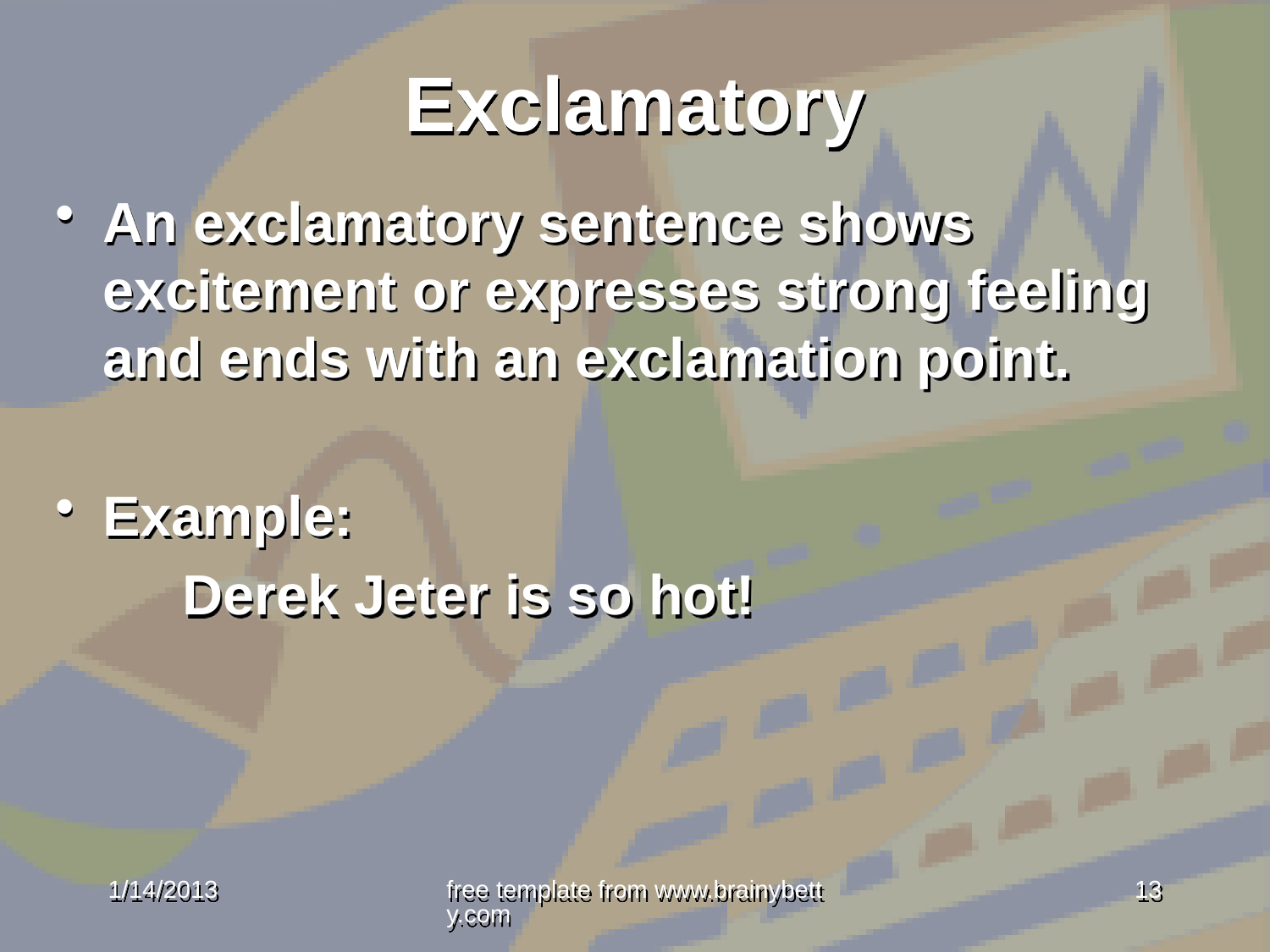

# Exclamatory
An exclamatory sentence shows excitement or expresses strong feeling and ends with an exclamation point.

Example:
	Derek Jeter is so hot!

1/14/2013
free template from www.brainybetty.com
13